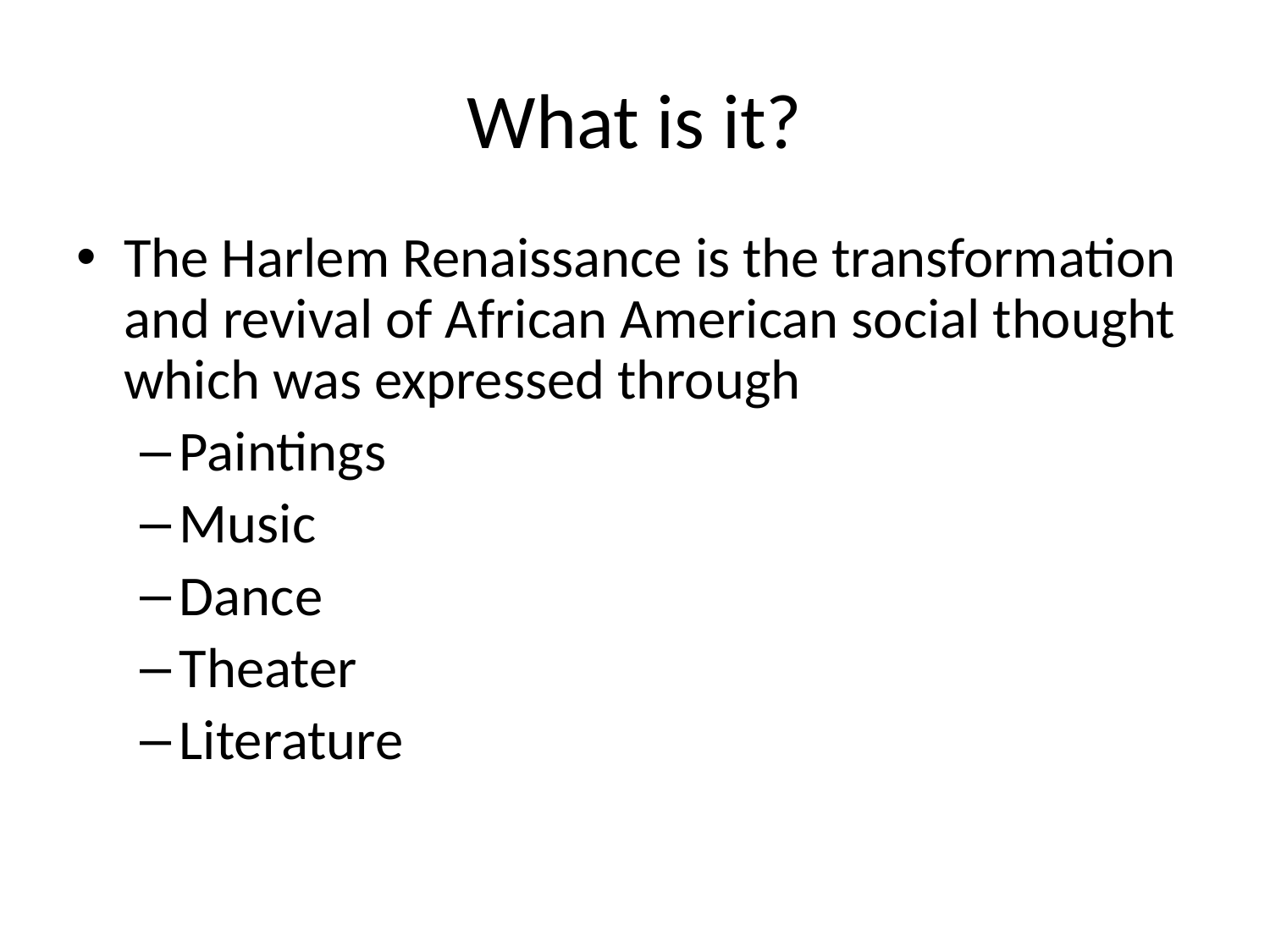

# What is it?
The Harlem Renaissance is the transformation and revival of African American social thought which was expressed through
Paintings
Music
Dance
Theater
Literature